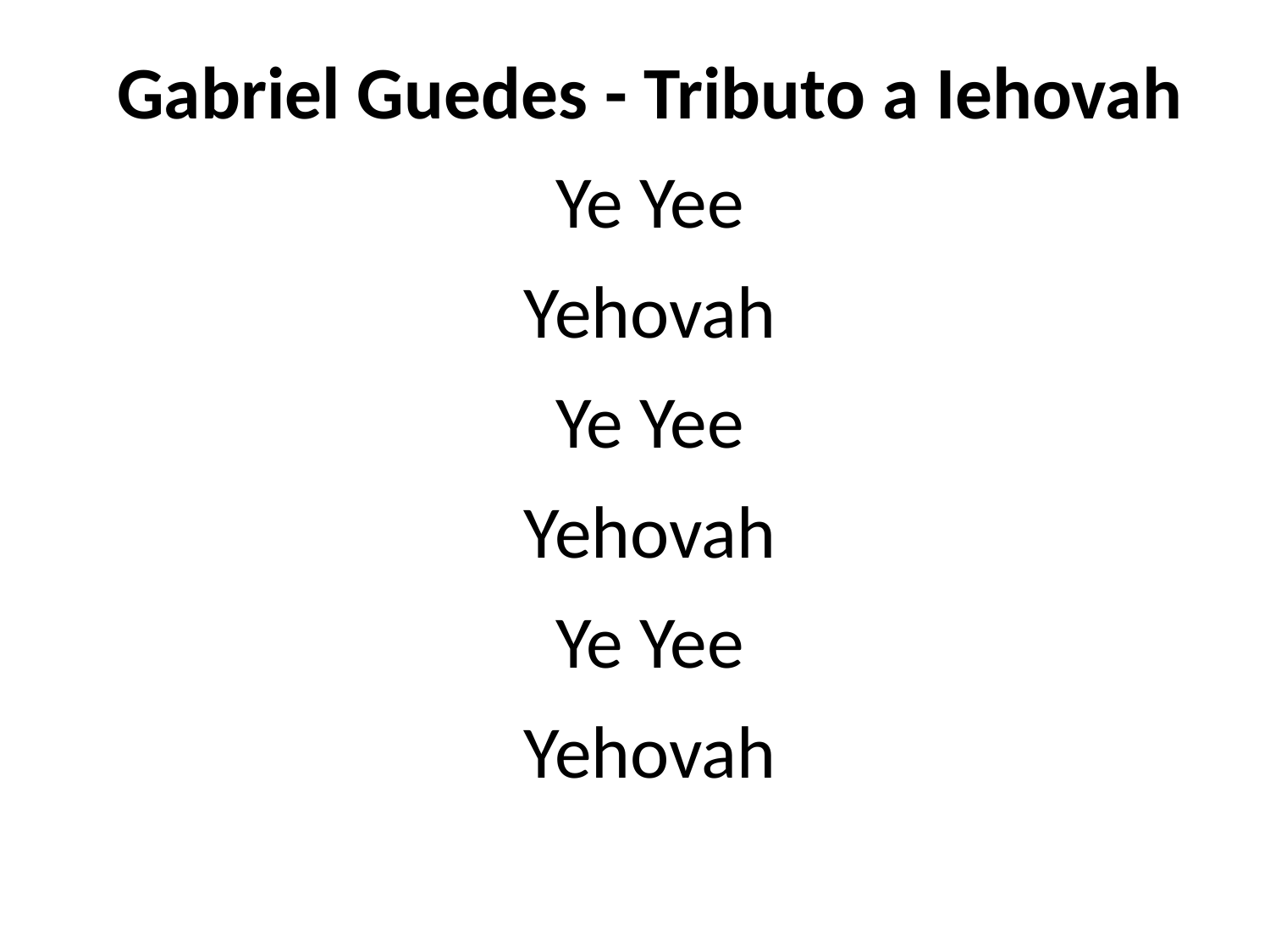

Gabriel Guedes - Tributo a Iehovah

Ye Yee

Yehovah

Ye Yee

Yehovah

Ye Yee

Yehovah

#